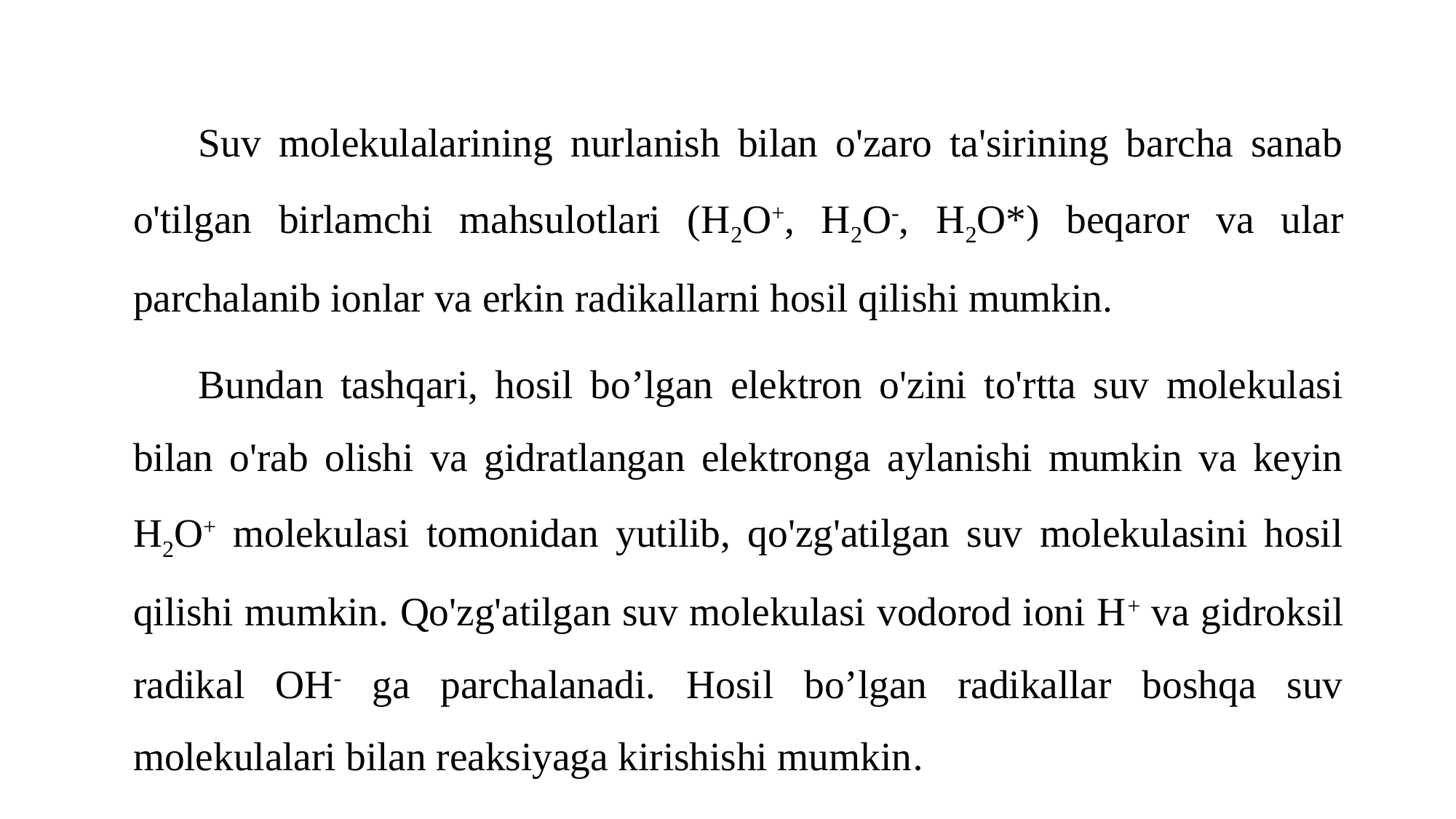

Suv molekulalarining nurlanish bilan o'zaro ta'sirining barcha sanab o'tilgan birlamchi mahsulotlari (H2O+, H2O-, H2O*) beqaror va ular parchalanib ionlar va erkin radikallarni hosil qilishi mumkin.
Bundan tashqari, hosil bo’lgan elektron o'zini to'rtta suv molekulasi bilan o'rab olishi va gidratlangan elektronga aylanishi mumkin va keyin H2O+ molekulasi tomonidan yutilib, qo'zg'atilgan suv molekulasini hosil qilishi mumkin. Qo'zg'atilgan suv molekulasi vodorod ioni H+ va gidroksil radikal OH- ga parchalanadi. Hosil bo’lgan radikallar boshqa suv molekulalari bilan reaksiyaga kirishishi mumkin.